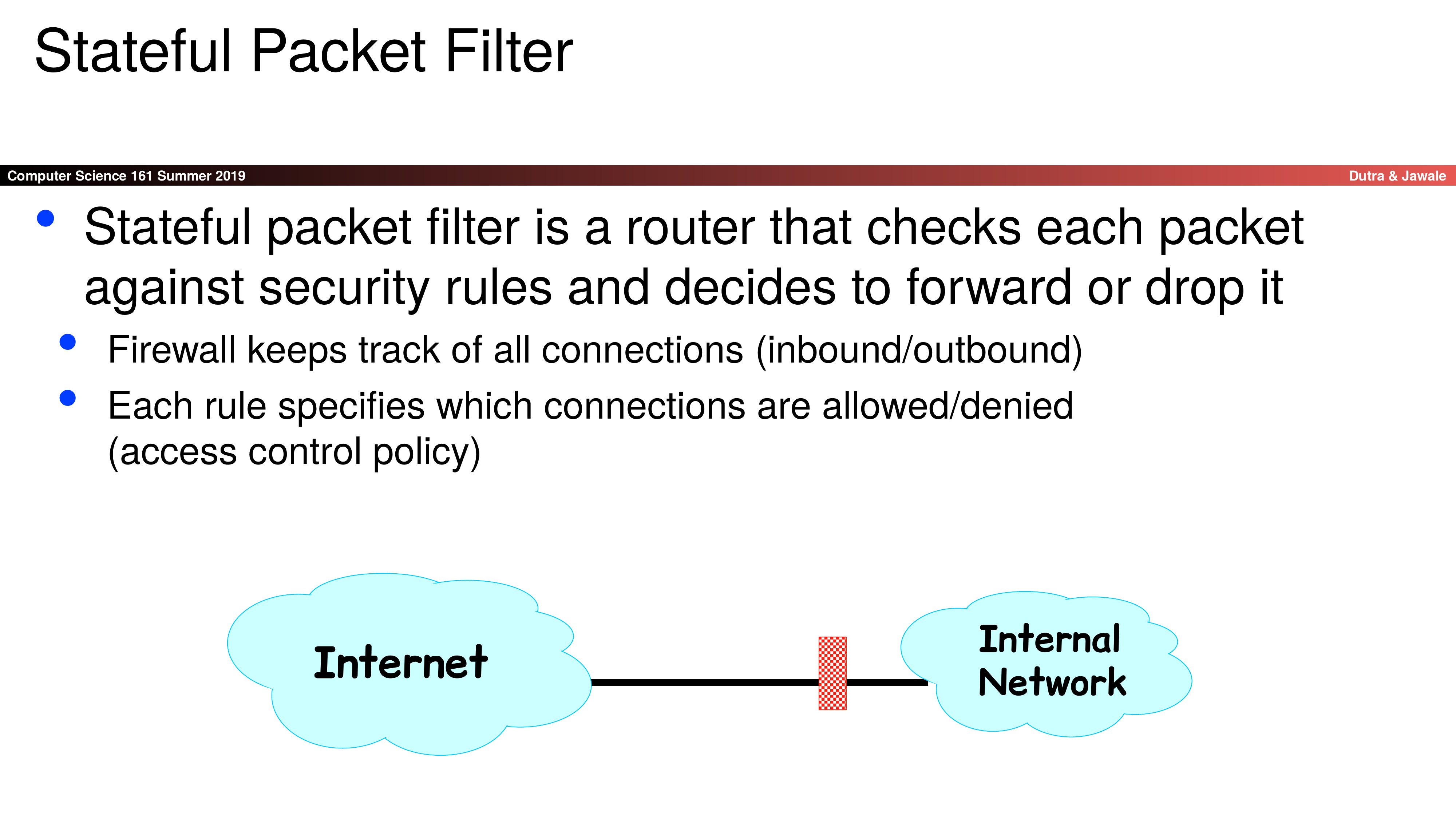

Stateful Packet Filter
Stateful packet filter is a router that checks each packet against security rules and decides to forward or drop it
Firewall keeps track of all connections (inbound/outbound)
Each rule specifies which connections are allowed/denied
(access control policy)

Internal
Network
Internet